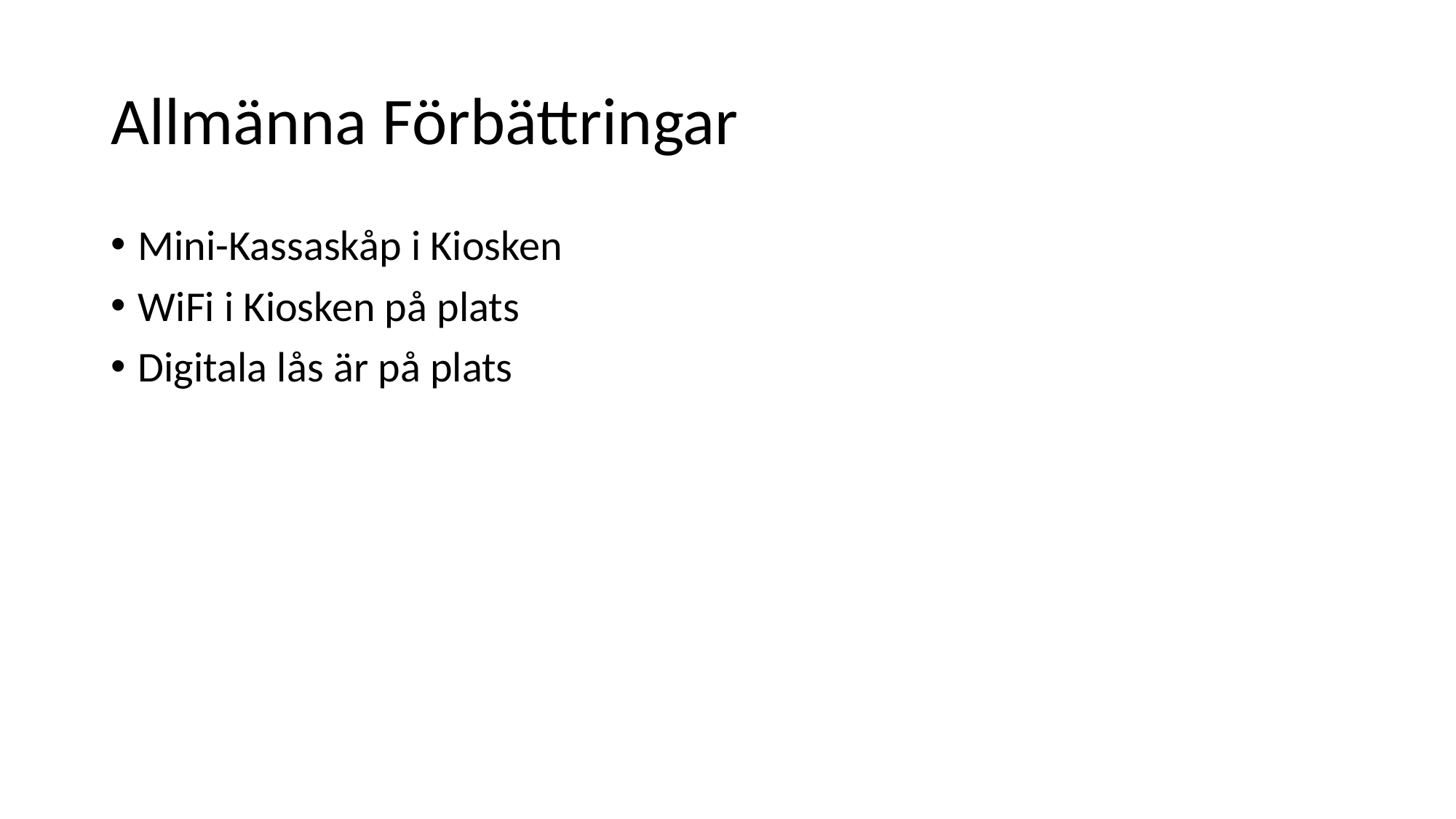

# Allmänna Förbättringar
Mini-Kassaskåp i Kiosken
WiFi i Kiosken på plats
Digitala lås är på plats